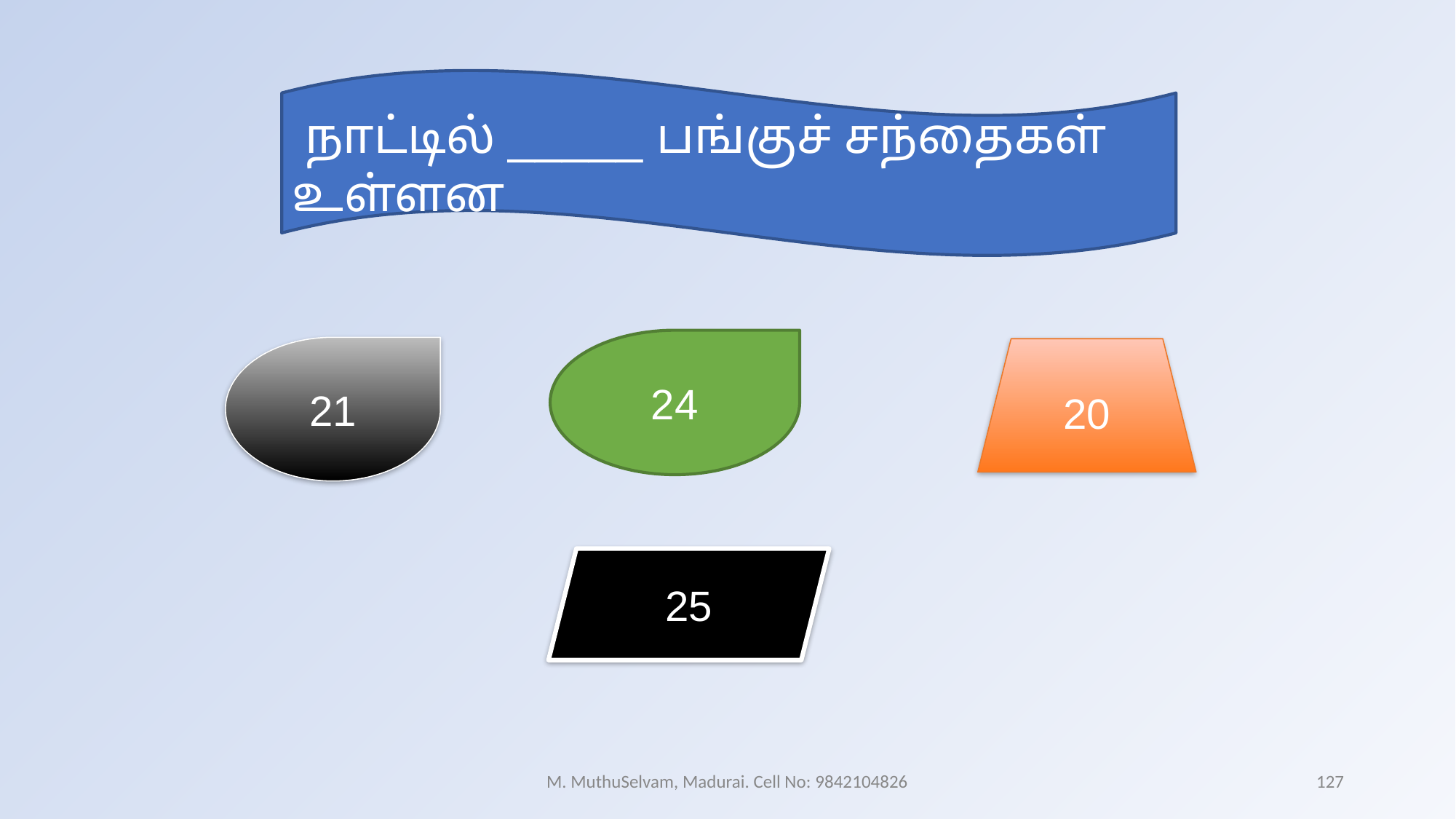

நாட்டில் _____ பங்குச் சந்தைகள் உள்ளன
24
21
20
25
M. MuthuSelvam, Madurai. Cell No: 9842104826
127